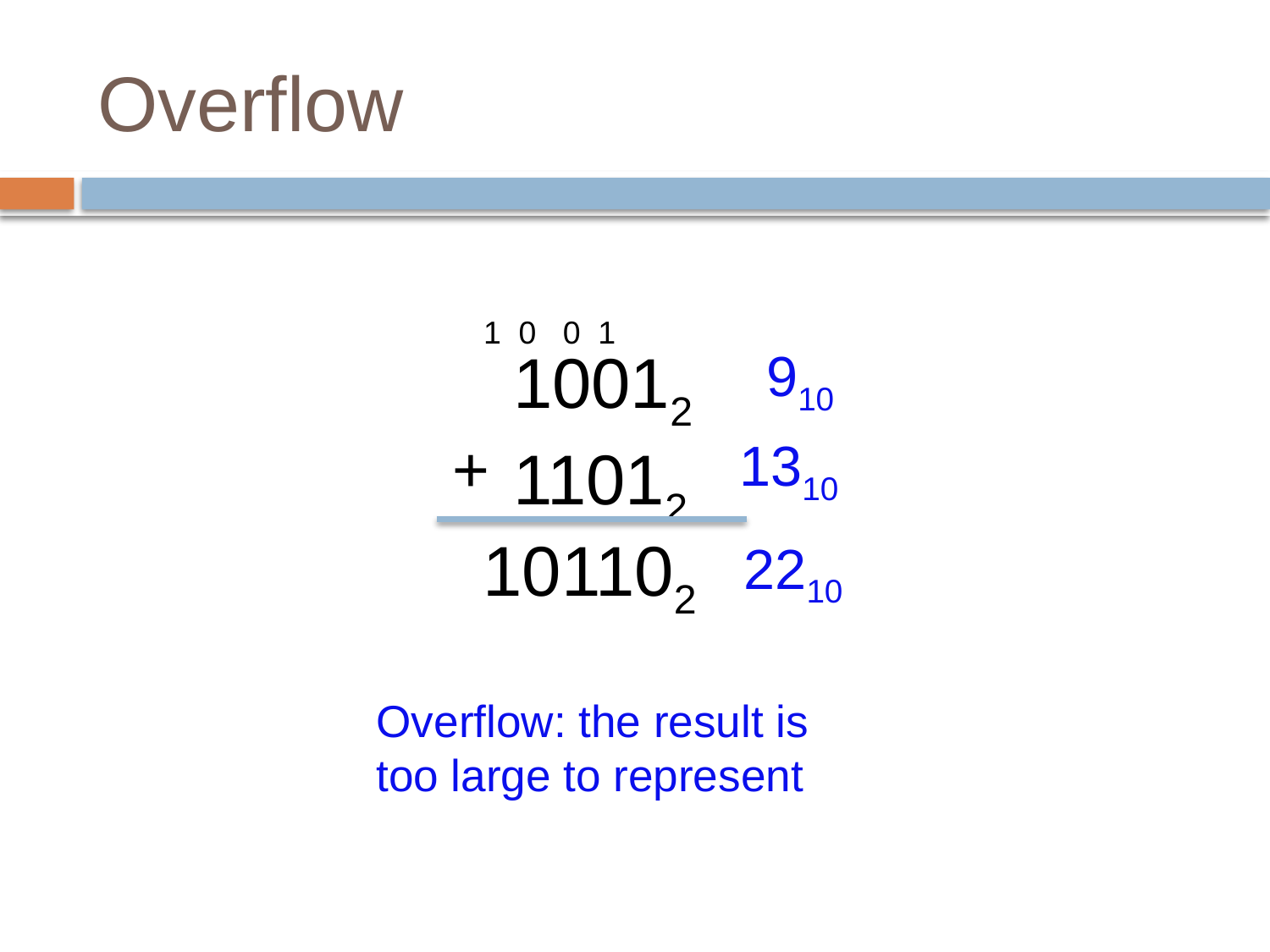

# Overflow
1  0   0  1
10012
11012
910
+
1310
101102
2210
Overflow: the result is too large to represent